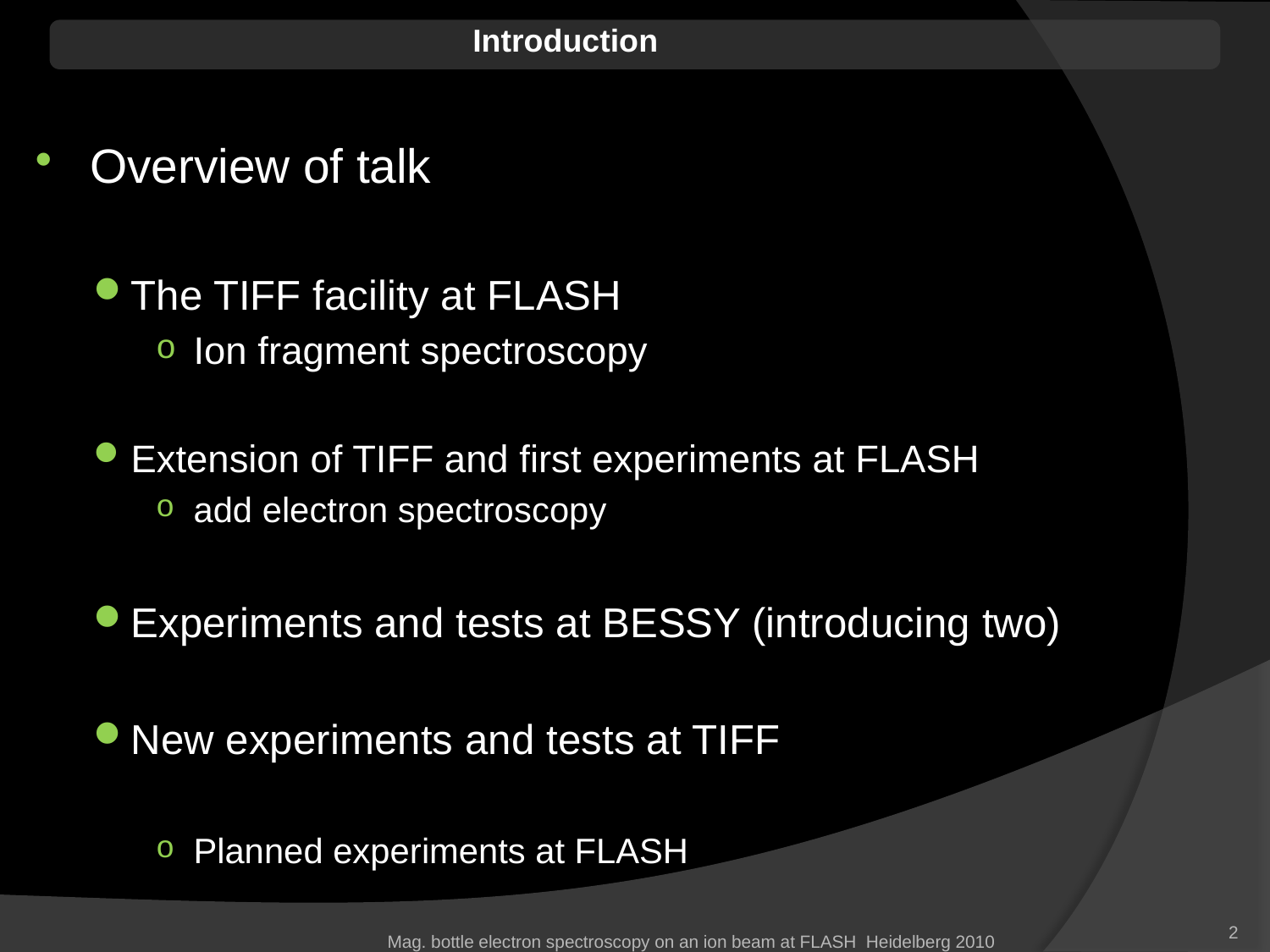

Introduction
Overview of talk

The TIFF facility at FLASH
Ion fragment spectroscopy

Extension of TIFF and first experiments at FLASH
add electron spectroscopy

Experiments and tests at BESSY (introducing two)

New experiments and tests at TIFF

Planned experiments at FLASH

2
Mag. bottle electron spectroscopy on an ion beam at FLASH	  Heidelberg 2010